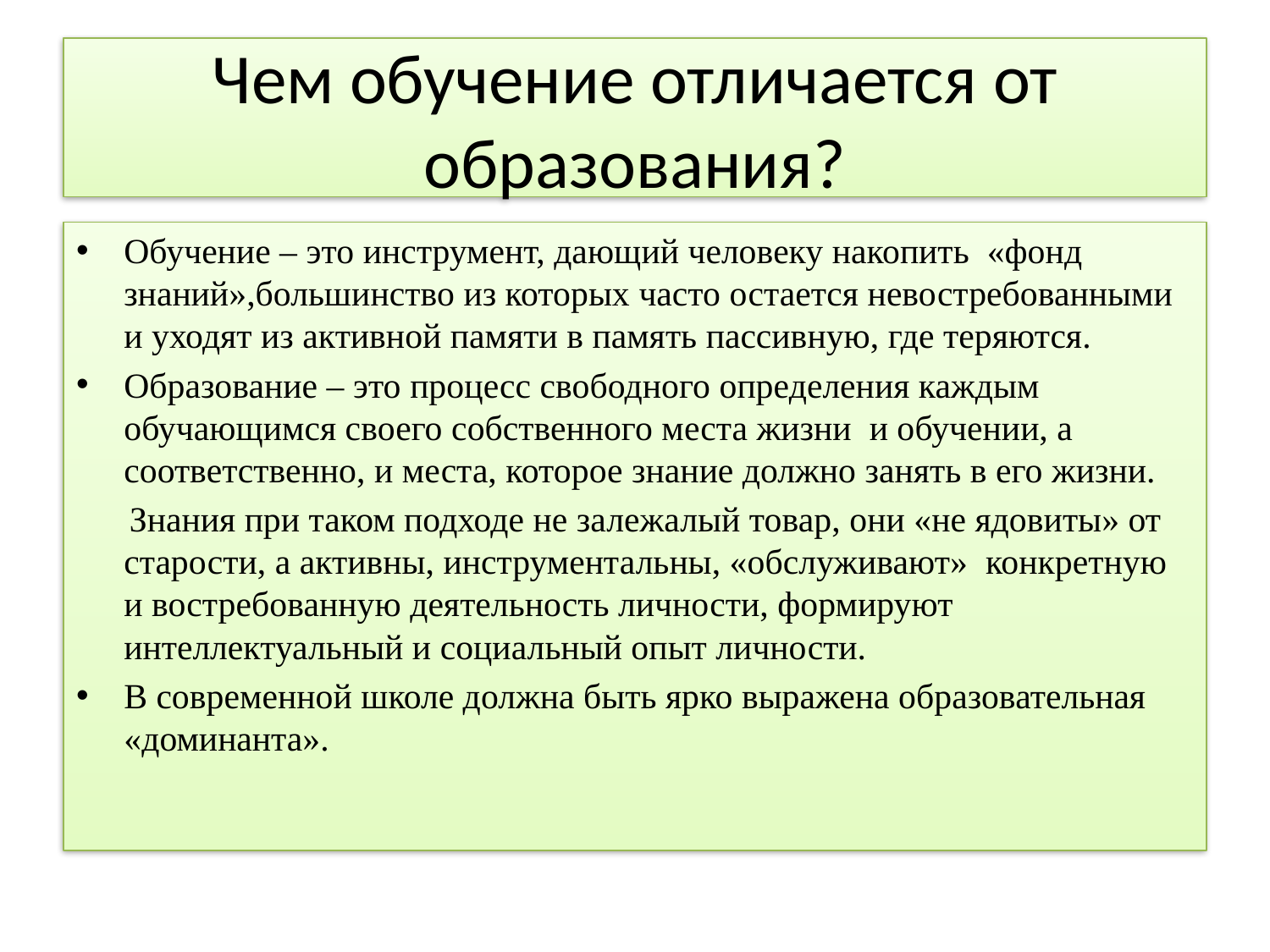

# Чем обучение отличается от образования?
Обучение – это инструмент, дающий человеку накопить  «фонд знаний»,большинство из которых часто остается невостребованными и уходят из активной памяти в память пассивную, где теряются.
Образование – это процесс свободного определения каждым обучающимся своего собственного места жизни  и обучении, а соответственно, и места, которое знание должно занять в его жизни.
      Знания при таком подходе не залежалый товар, они «не ядовиты» от старости, а активны, инструментальны, «обслуживают»  конкретную и востребованную деятельность личности, формируют интеллектуальный и социальный опыт личности.
В современной школе должна быть ярко выражена образовательная  «доминанта».